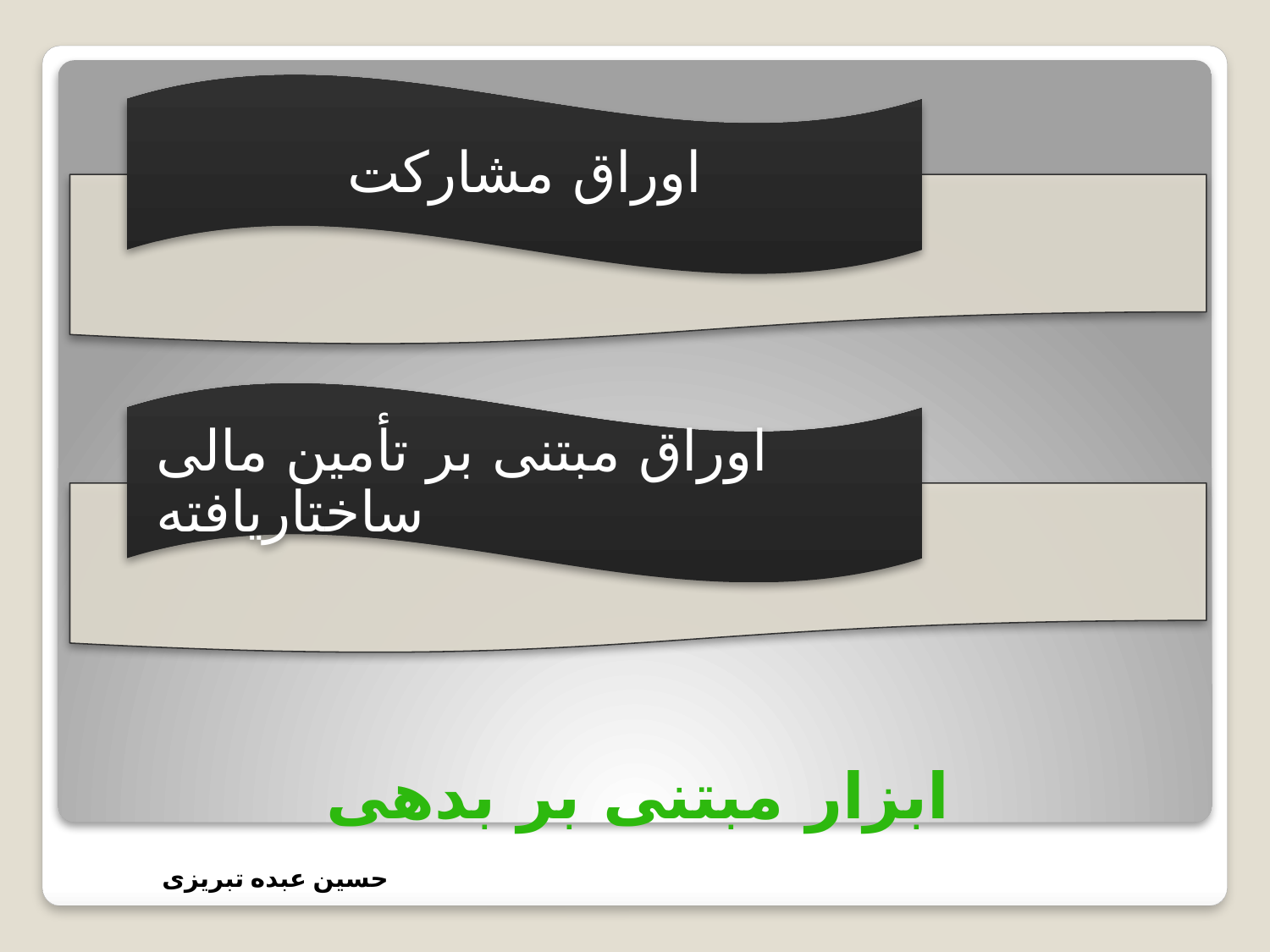

اوراق مشارکت
اوراق مبتنی بر تأمین مالی ساختاریافته

# ابزار مبتنی بر بدهی